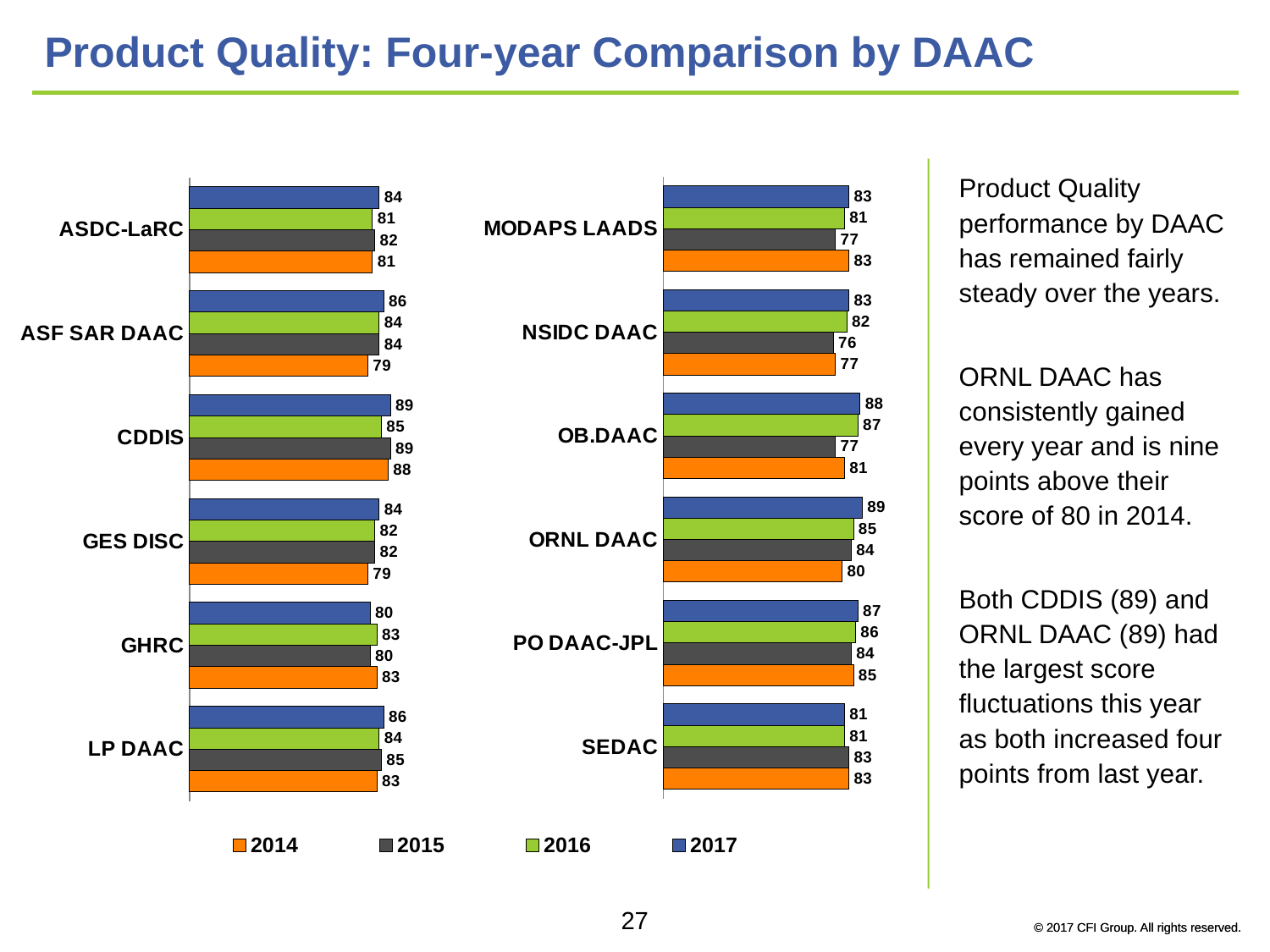

# Product Quality: Four-year Comparison by DAAC

### Chart

| Category | 2017 | 2016 | 2015 | 2014 |
|---|---|---|---|---|
| MODAPS LAADS | 83.0 | 81.0 | 77.0 | 83.0 |
| NSIDC DAAC | 83.0 | 82.0 | 76.0 | 77.0 |
| OB.DAAC | 88.0 | 87.0 | 77.0 | 81.0 |
| ORNL DAAC | 89.0 | 85.0 | 84.0 | 80.0 |
| PO DAAC-JPL | 87.0 | 86.0 | 84.0 | 85.0 |
| SEDAC | 81.0 | 81.0 | 83.0 | 83.0 |

### Chart

| Category | 2017 | 2016 | 2015 | 2014 |
|---|---|---|---|---|
| ASDC-LaRC | 84.0 | 81.0 | 82.0 | 81.0 |
| ASF SAR DAAC | 86.0 | 84.0 | 84.0 | 79.0 |
| CDDIS | 89.0 | 85.0 | 89.0 | 88.0 |
| GES DISC | 84.0 | 82.0 | 82.0 | 79.0 |
| GHRC | 80.0 | 83.0 | 80.0 | 83.0 |
| LP DAAC | 86.0 | 84.0 | 85.0 | 83.0 |
Product Quality performance by DAAC has remained fairly steady over the years.

ORNL DAAC has consistently gained every year and is nine points above their score of 80 in 2014.

Both CDDIS (89) and ORNL DAAC (89) had the largest score fluctuations this year as both increased four points from last year.